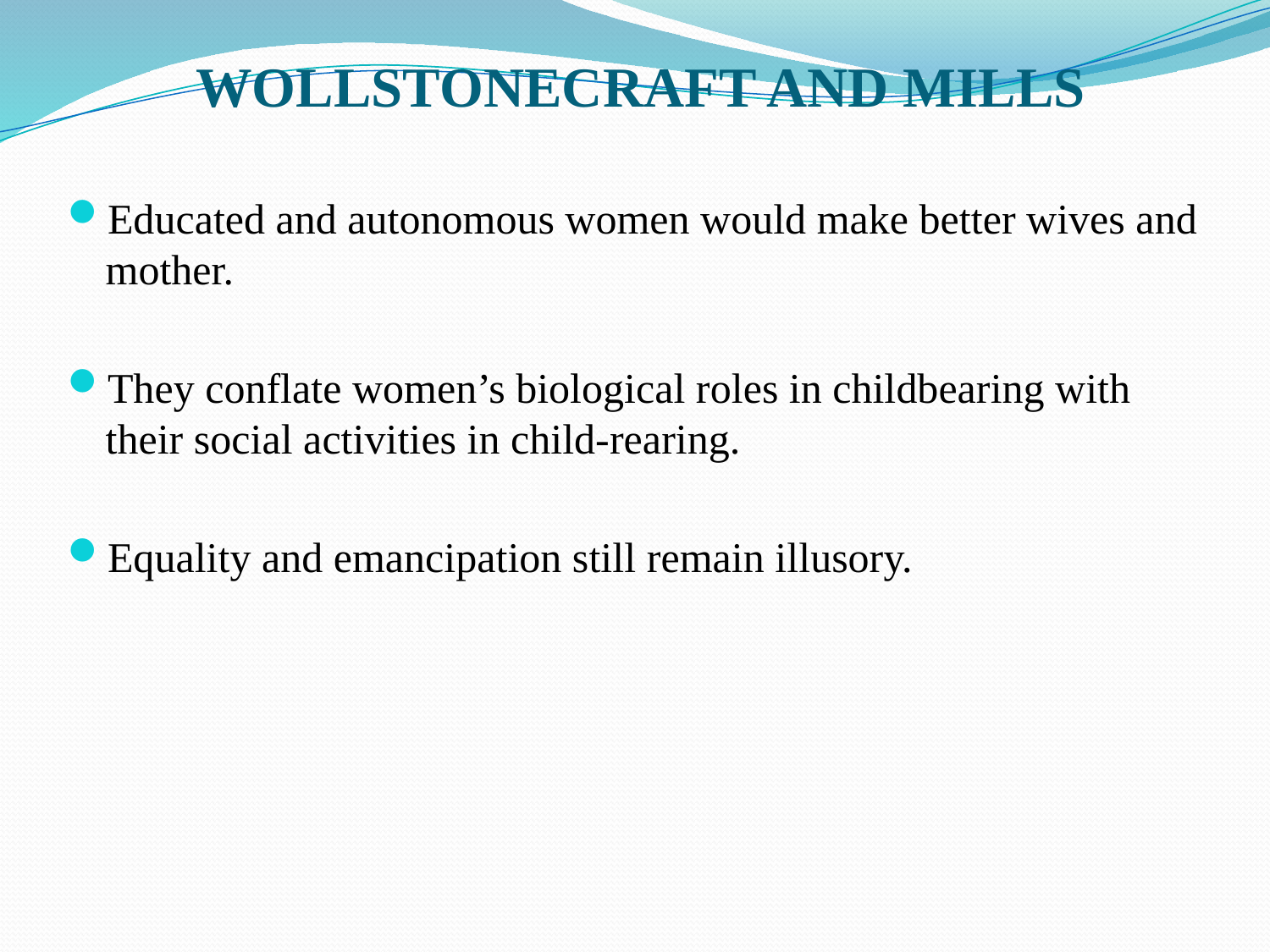

# WOLLSTONECRAFT AND MILLS

Educated and autonomous women would make better wives and mother.

They conflate women’s biological roles in childbearing with their social activities in child-rearing.

Equality and emancipation still remain illusory.